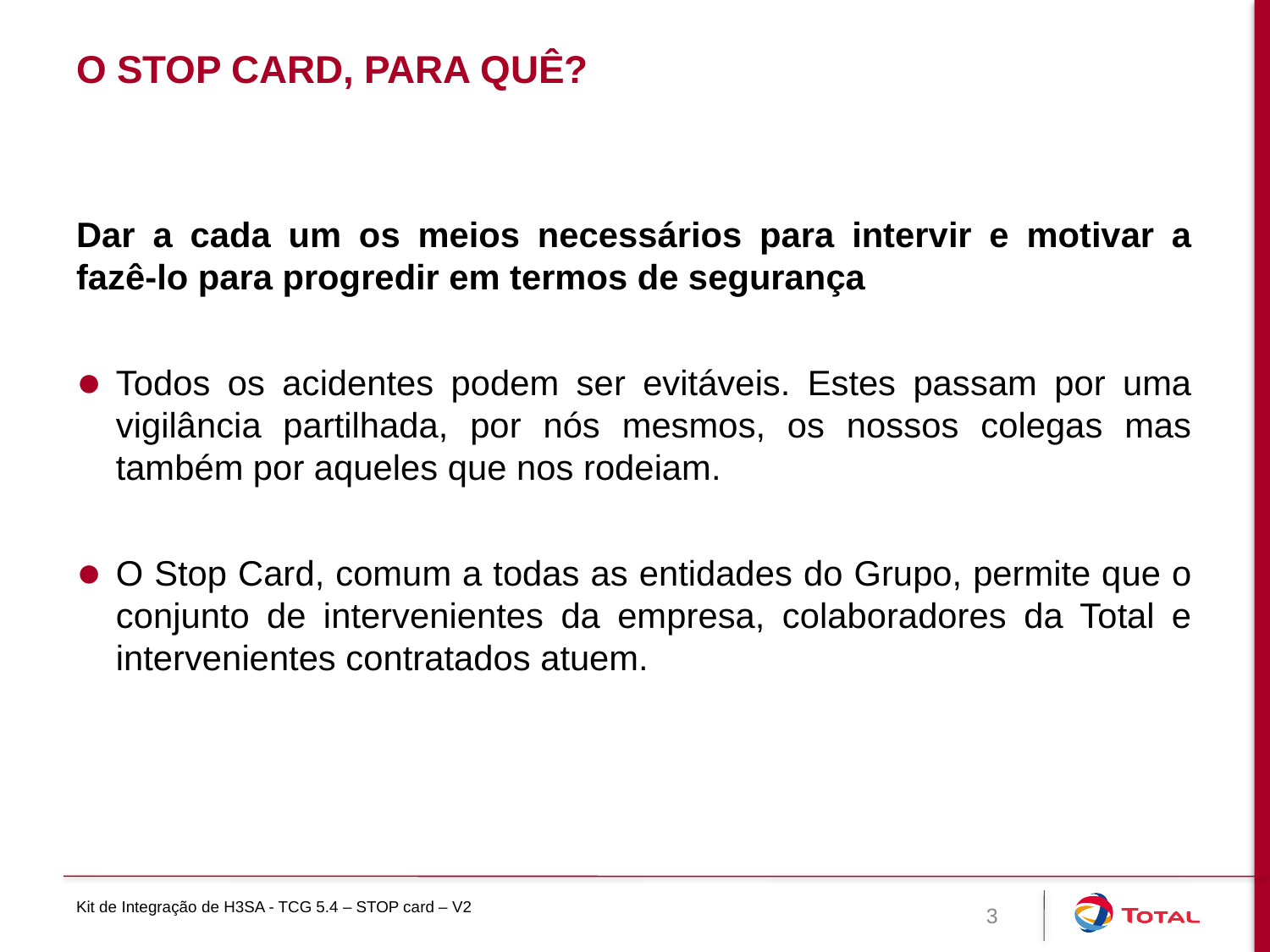

# O stop card, PARA QUÊ?
Dar a cada um os meios necessários para intervir e motivar a fazê-lo para progredir em termos de segurança

Todos os acidentes podem ser evitáveis. Estes passam por uma vigilância partilhada, por nós mesmos, os nossos colegas mas também por aqueles que nos rodeiam.

O Stop Card, comum a todas as entidades do Grupo, permite que o conjunto de intervenientes da empresa, colaboradores da Total e intervenientes contratados atuem.
Kit de Integração de H3SA - TCG 5.4 – STOP card – V2
3